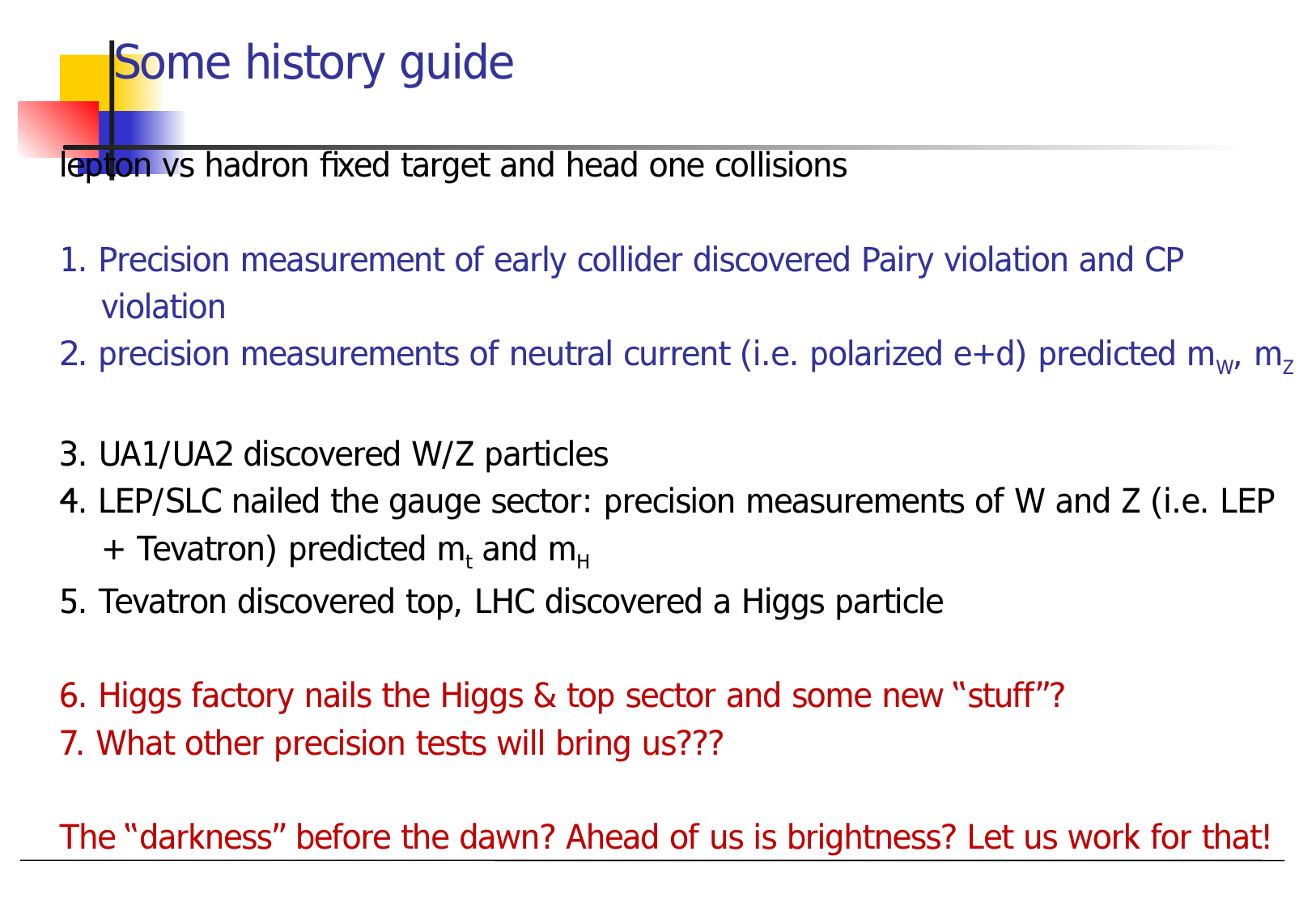

# Some history guide
lepton vs hadron fixed target and head one collisions

1. Precision measurement of early collider discovered Pairy violation and CP
    violation
2. precision measurements of neutral current (i.e. polarized e+d) predicted mW, mZ

3. UA1/UA2 discovered W/Z particles
4. LEP/SLC nailed the gauge sector: precision measurements of W and Z (i.e. LEP
    + Tevatron) predicted mt and mH
5. Tevatron discovered top, LHC discovered a Higgs particle

6. Higgs factory nails the Higgs & top sector and some new “stuff”?
7. What other precision tests will bring us???

The “darkness” before the dawn? Ahead of us is brightness? Let us work for that!